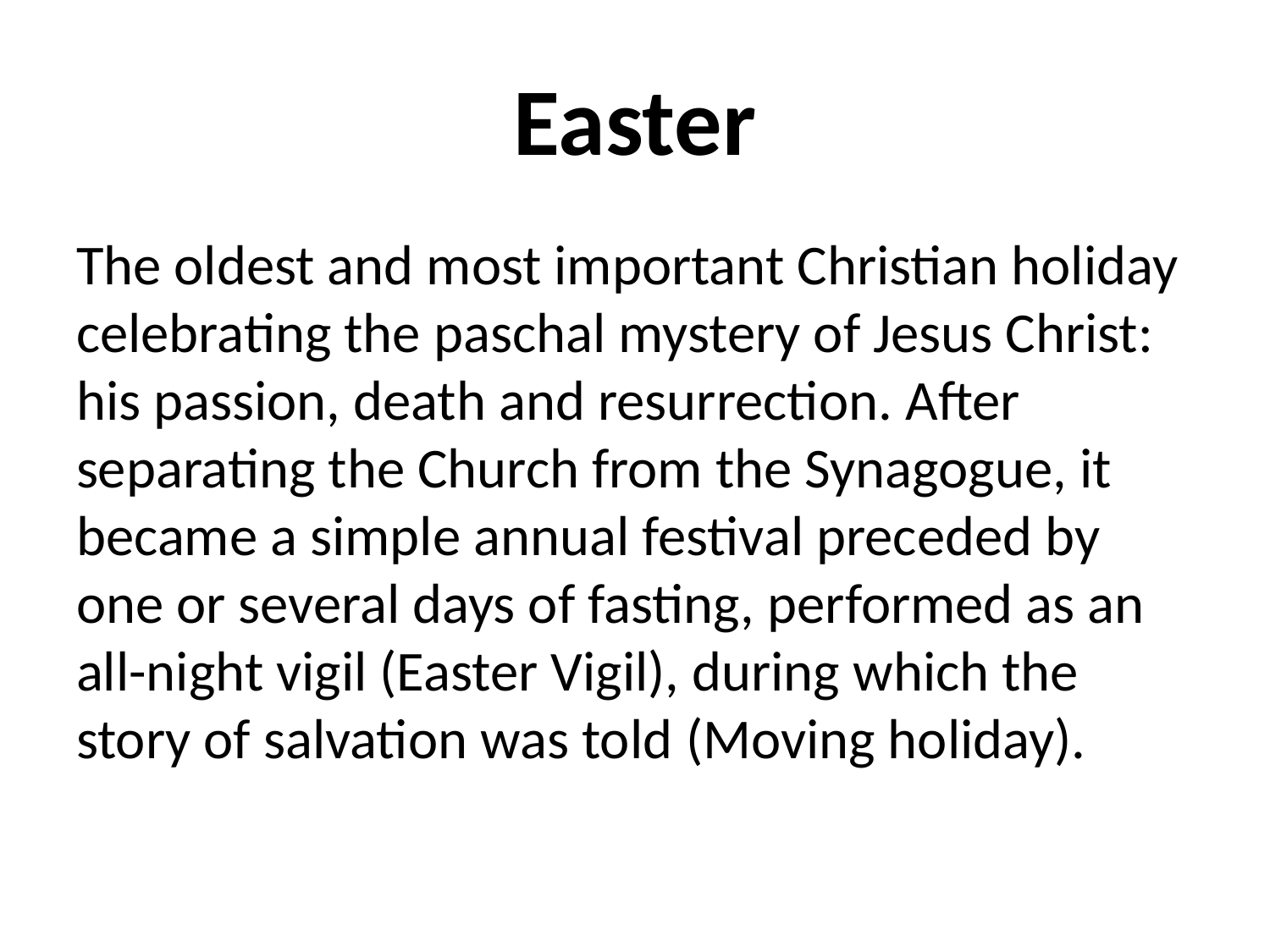

# Easter
The oldest and most important Christian holiday celebrating the paschal mystery of Jesus Christ: his passion, death and resurrection. After separating the Church from the Synagogue, it became a simple annual festival preceded by one or several days of fasting, performed as an all-night vigil (Easter Vigil), during which the story of salvation was told (Moving holiday).